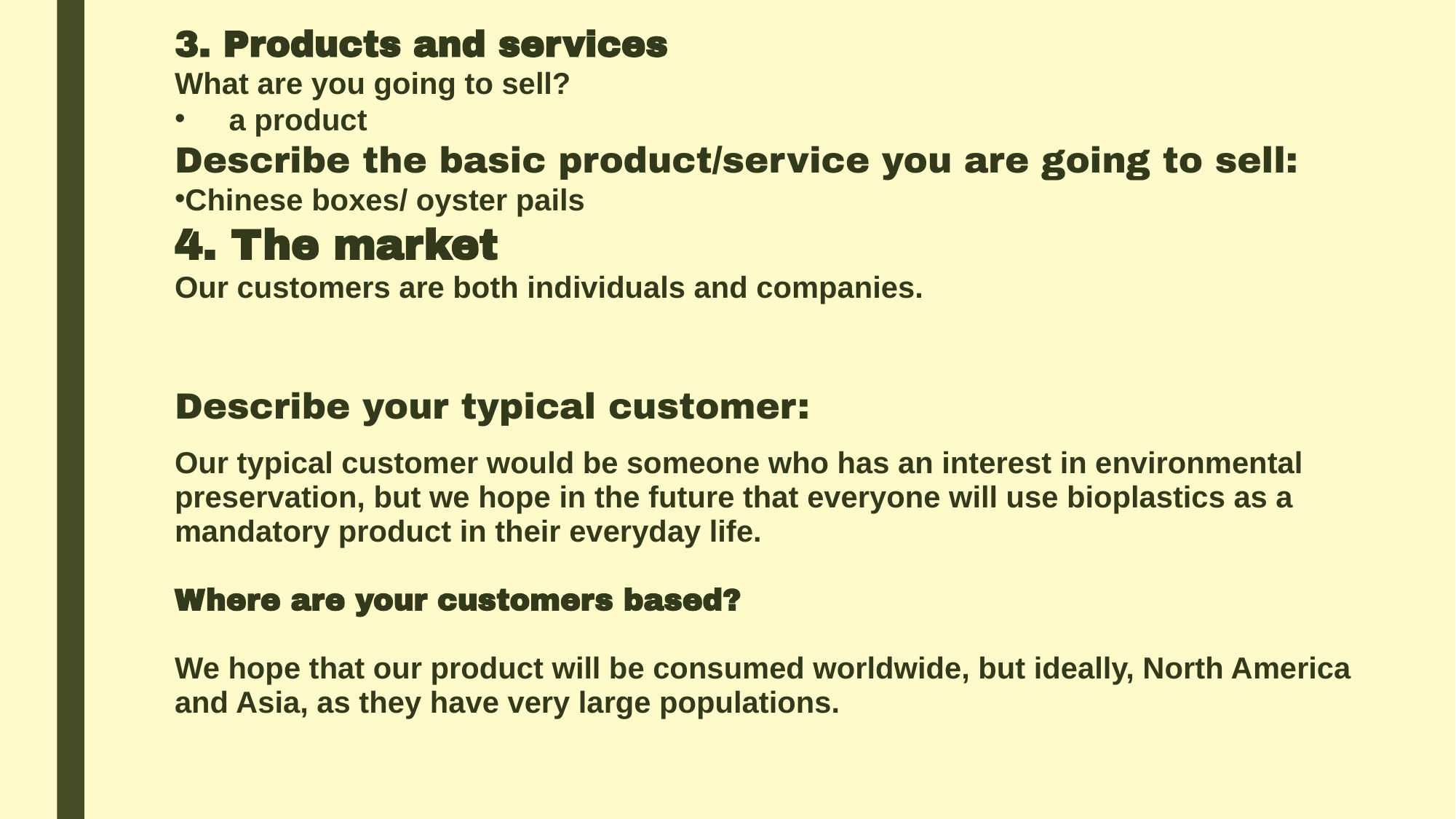

3. Products and services
What are you going to sell?
 a product
Describe the basic product/service you are going to sell:
Chinese boxes/ oyster pails
4. The market
Our customers are both individuals and companies.

Describe your typical customer:

Our typical customer would be someone who has an interest in environmental preservation, but we hope in the future that everyone will use bioplastics as a mandatory product in their everyday life.

Where are your customers based?

We hope that our product will be consumed worldwide, but ideally, North America and Asia, as they have very large populations.